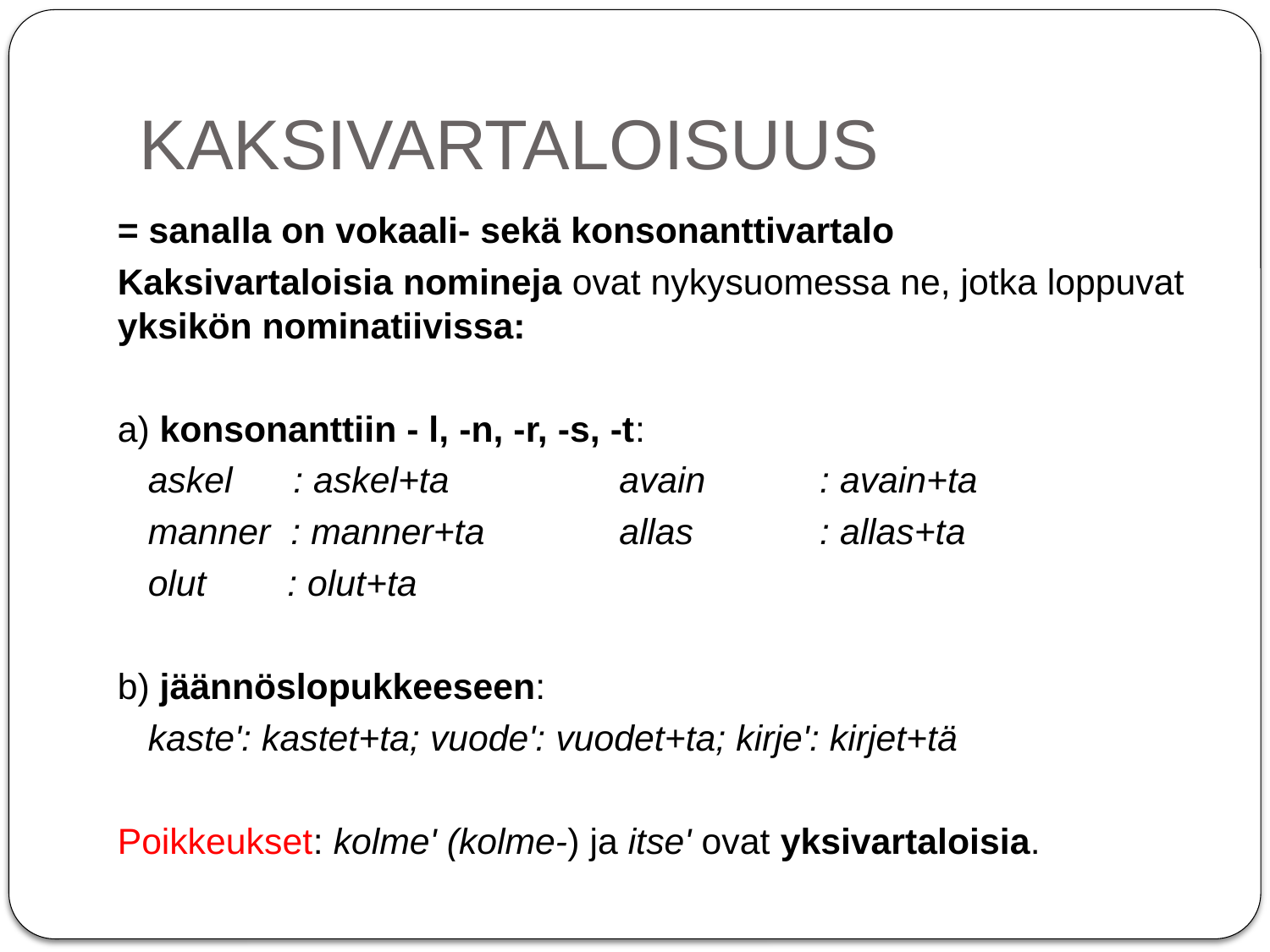

# KAKSIVARTALOISUUS
= sanalla on vokaali- sekä konsonanttivartalo
Kaksivartaloisia nomineja ovat nykysuomessa ne, jotka loppuvat yksikön nominatiivissa:

a) konsonanttiin - l, -n, -r, -s, -t:
   askel      : askel+ta       	avain   	: avain+ta
   manner  : manner+ta     	allas   	: allas+ta
   olut        : olut+ta

b) jäännöslopukkeeseen:
   kaste': kastet+ta; vuode': vuodet+ta; kirje': kirjet+tä

Poikkeukset: kolme' (kolme-) ja itse' ovat yksivartaloisia.